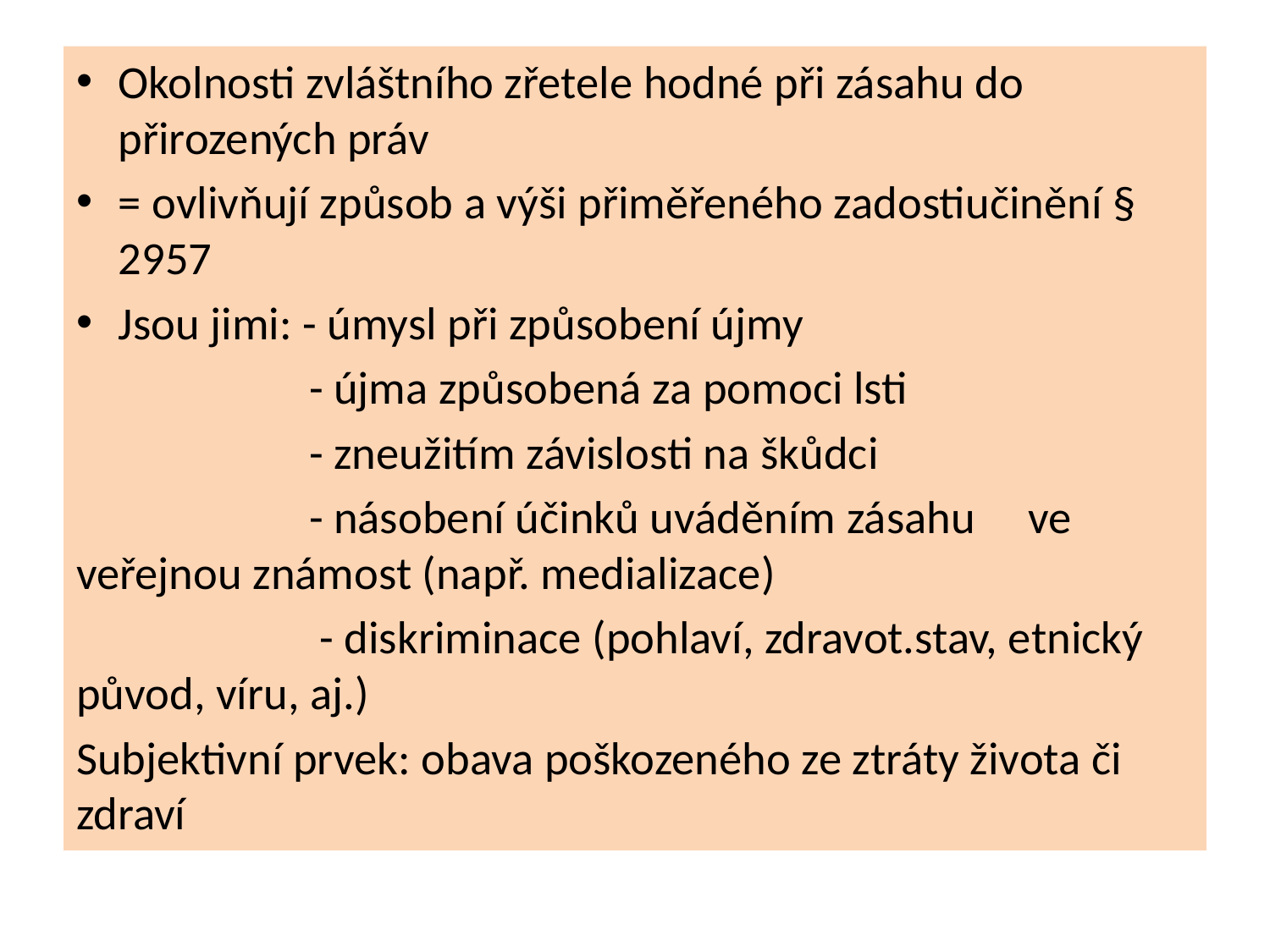

#
Okolnosti zvláštního zřetele hodné při zásahu do přirozených práv
= ovlivňují způsob a výši přiměřeného zadostiučinění § 2957
Jsou jimi: - úmysl při způsobení újmy
                      - újma způsobená za pomoci lsti
                      - zneužitím závislosti na škůdci
                      - násobení účinků uváděním zásahu     ve veřejnou známost (např. medializace)
                       - diskriminace (pohlaví, zdravot.stav, etnický původ, víru, aj.)
Subjektivní prvek: obava poškozeného ze ztráty života či zdraví